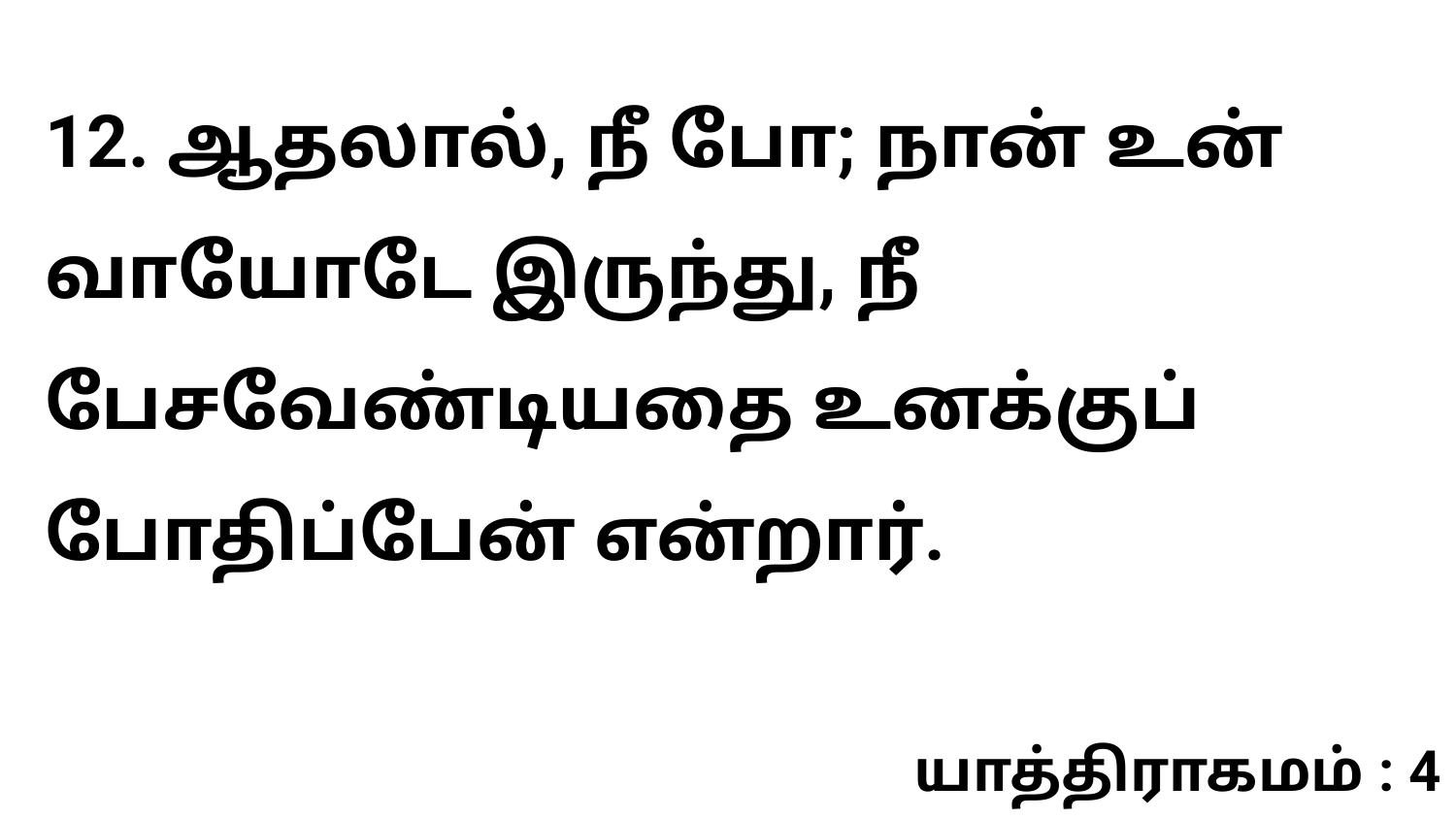

12. ஆதலால், நீ போ; நான் உன் வாயோடே இருந்து, நீ பேசவேண்டியதை உனக்குப் போதிப்பேன் என்றார்.
யாத்திராகமம் : 4